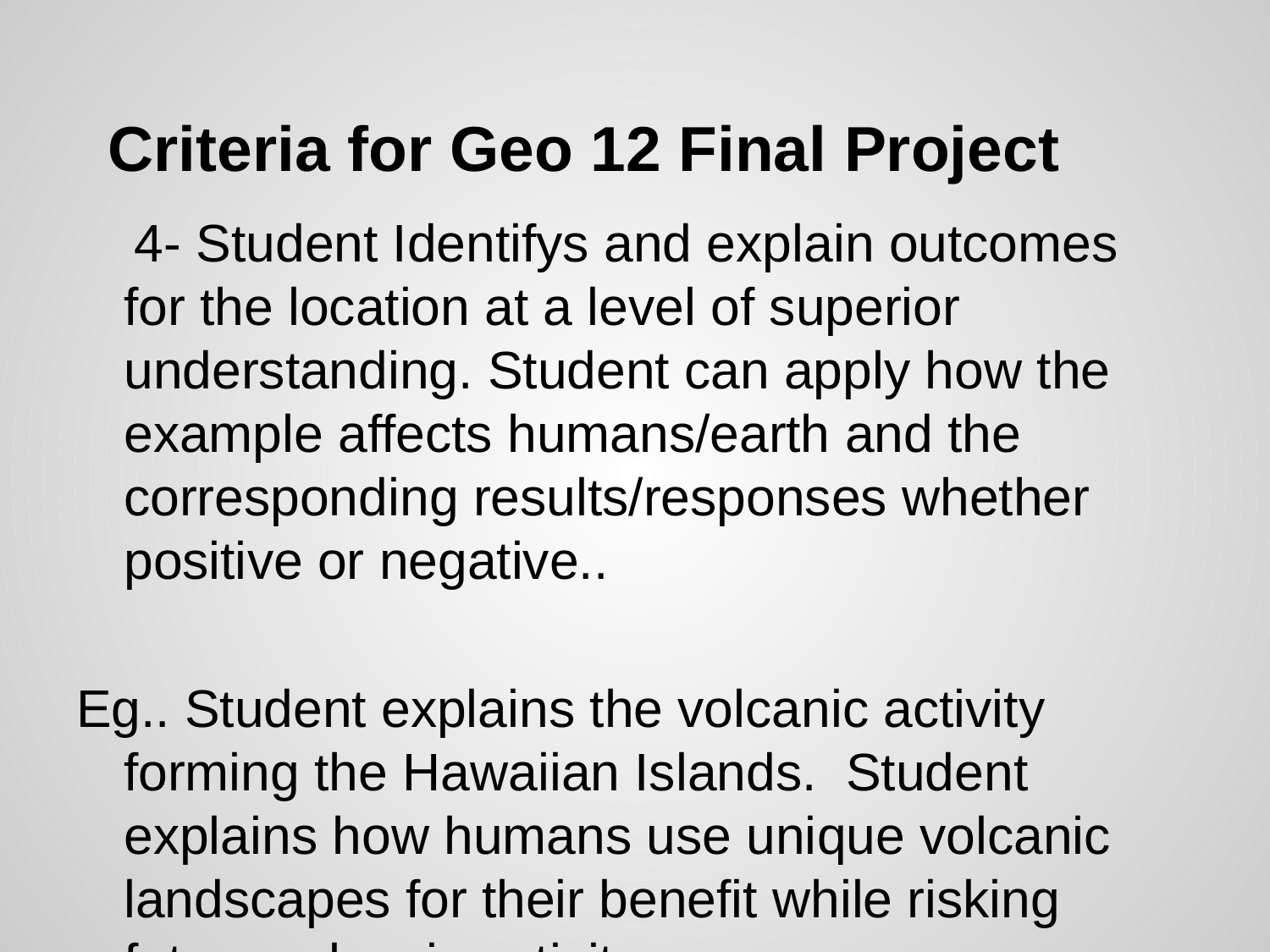

# Criteria for Geo 12 Final Project
    4- Student Identifys and explain outcomes  for the location at a level of superior understanding. Student can apply how the example affects humans/earth and the corresponding results/responses whether positive or negative..

Eg.. Student explains the volcanic activity forming the Hawaiian Islands.  Student explains how humans use unique volcanic landscapes for their benefit while risking future volcanic activity